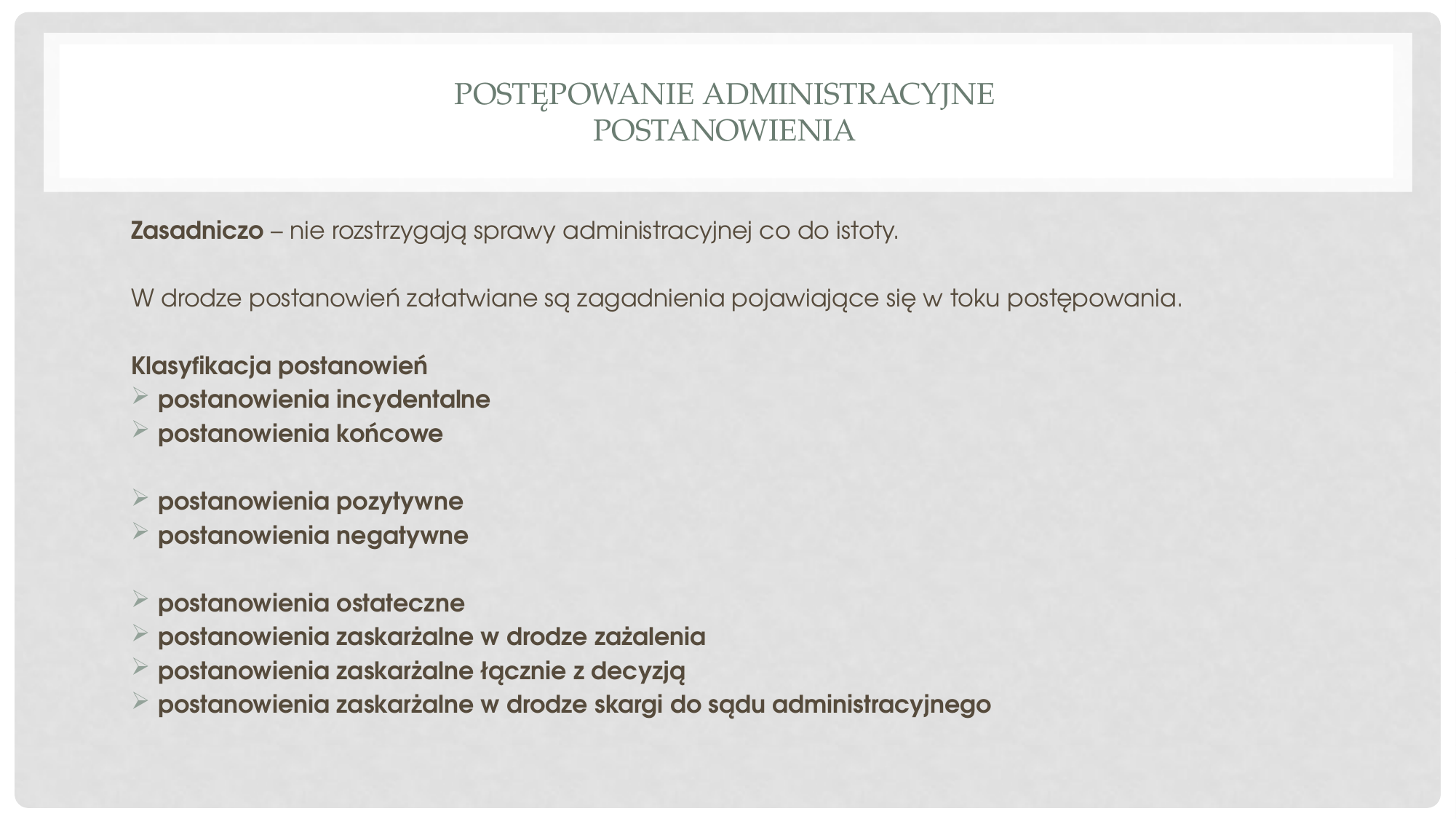

# Postępowanie administracyjne Postanowienia
Zasadniczo – nie rozstrzygają sprawy administracyjnej co do istoty.

W drodze postanowień załatwiane są zagadnienia pojawiające się w toku postępowania.

Klasyfikacja postanowień
postanowienia incydentalne
postanowienia końcowe

postanowienia pozytywne
postanowienia negatywne

postanowienia ostateczne
postanowienia zaskarżalne w drodze zażalenia
postanowienia zaskarżalne łącznie z decyzją
postanowienia zaskarżalne w drodze skargi do sądu administracyjnego